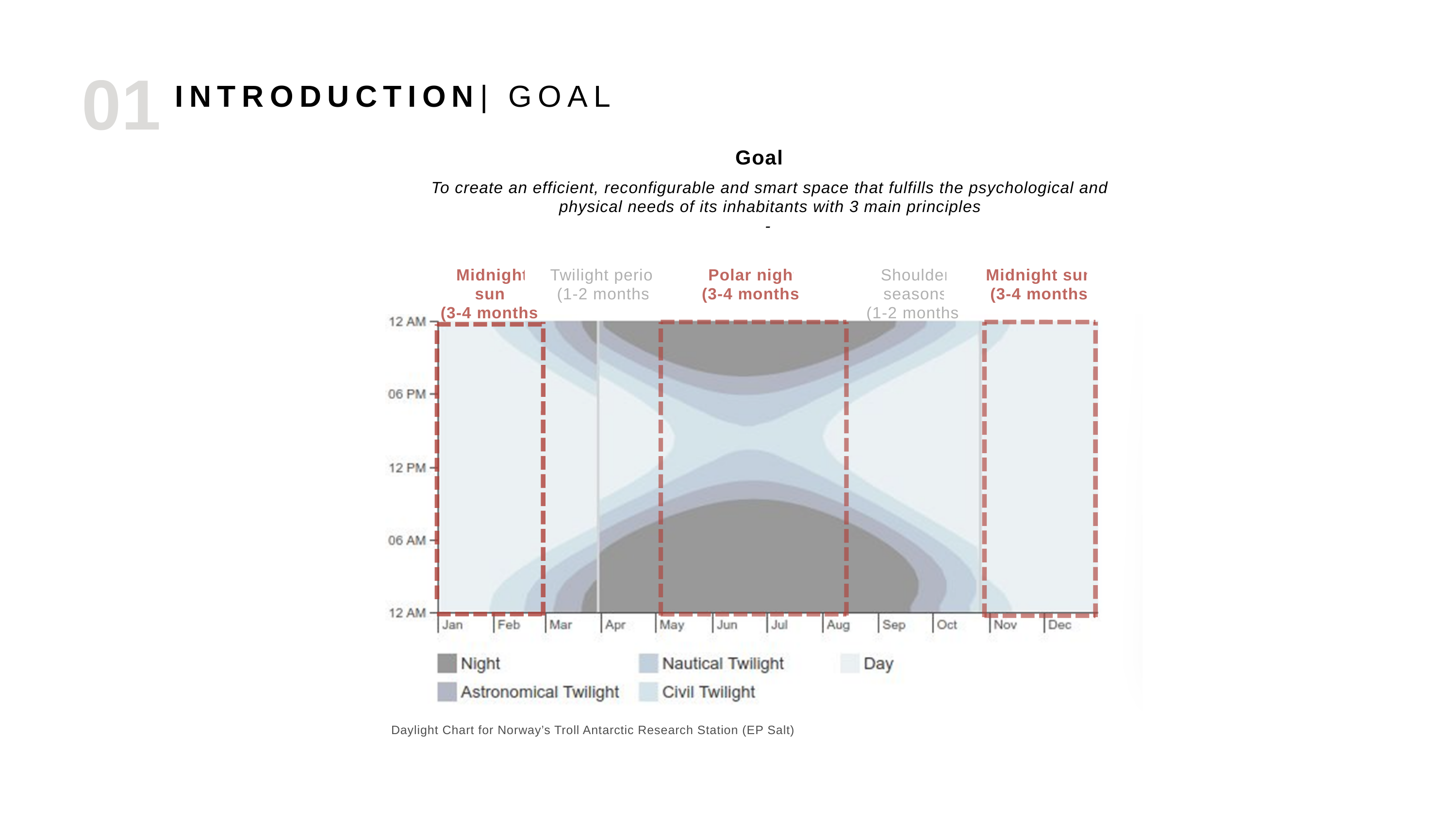

01
INTRODUCTION| GOAL
Goal
To create an efficient, reconfigurable and smart space that fulfills the psychological and physical needs of its inhabitants with 3 main principles
-
Midnight sun
(3-4 months)
Twilight period
(1-2 months)
Polar night
(3-4 months)
Shoulder seasons
(1-2 months)
Midnight sun
(3-4 months)

Daylight Chart for Norway’s Troll Antarctic Research Station (EP Salt)